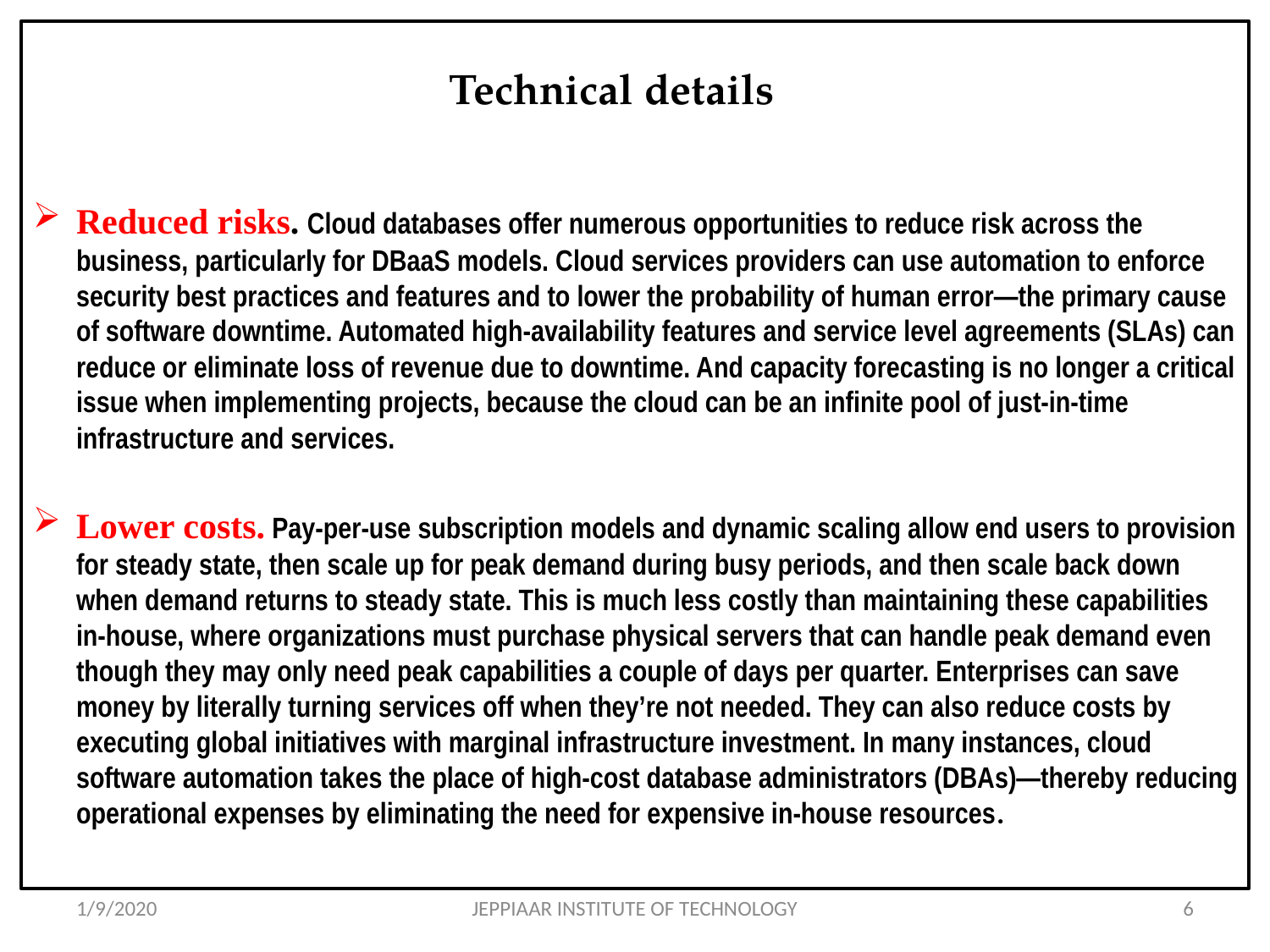

# Technical details

Reduced risks. Cloud databases offer numerous opportunities to reduce risk across the business, particularly for DBaaS models. Cloud services providers can use automation to enforce security best practices and features and to lower the probability of human error—the primary cause of software downtime. Automated high-availability features and service level agreements (SLAs) can reduce or eliminate loss of revenue due to downtime. And capacity forecasting is no longer a critical issue when implementing projects, because the cloud can be an infinite pool of just-in-time infrastructure and services.

Lower costs. Pay-per-use subscription models and dynamic scaling allow end users to provision for steady state, then scale up for peak demand during busy periods, and then scale back down when demand returns to steady state. This is much less costly than maintaining these capabilities in-house, where organizations must purchase physical servers that can handle peak demand even though they may only need peak capabilities a couple of days per quarter. Enterprises can save money by literally turning services off when they’re not needed. They can also reduce costs by executing global initiatives with marginal infrastructure investment. In many instances, cloud software automation takes the place of high-cost database administrators (DBAs)—thereby reducing operational expenses by eliminating the need for expensive in-house resources.

1/9/2020
JEPPIAAR INSTITUTE OF TECHNOLOGY
6